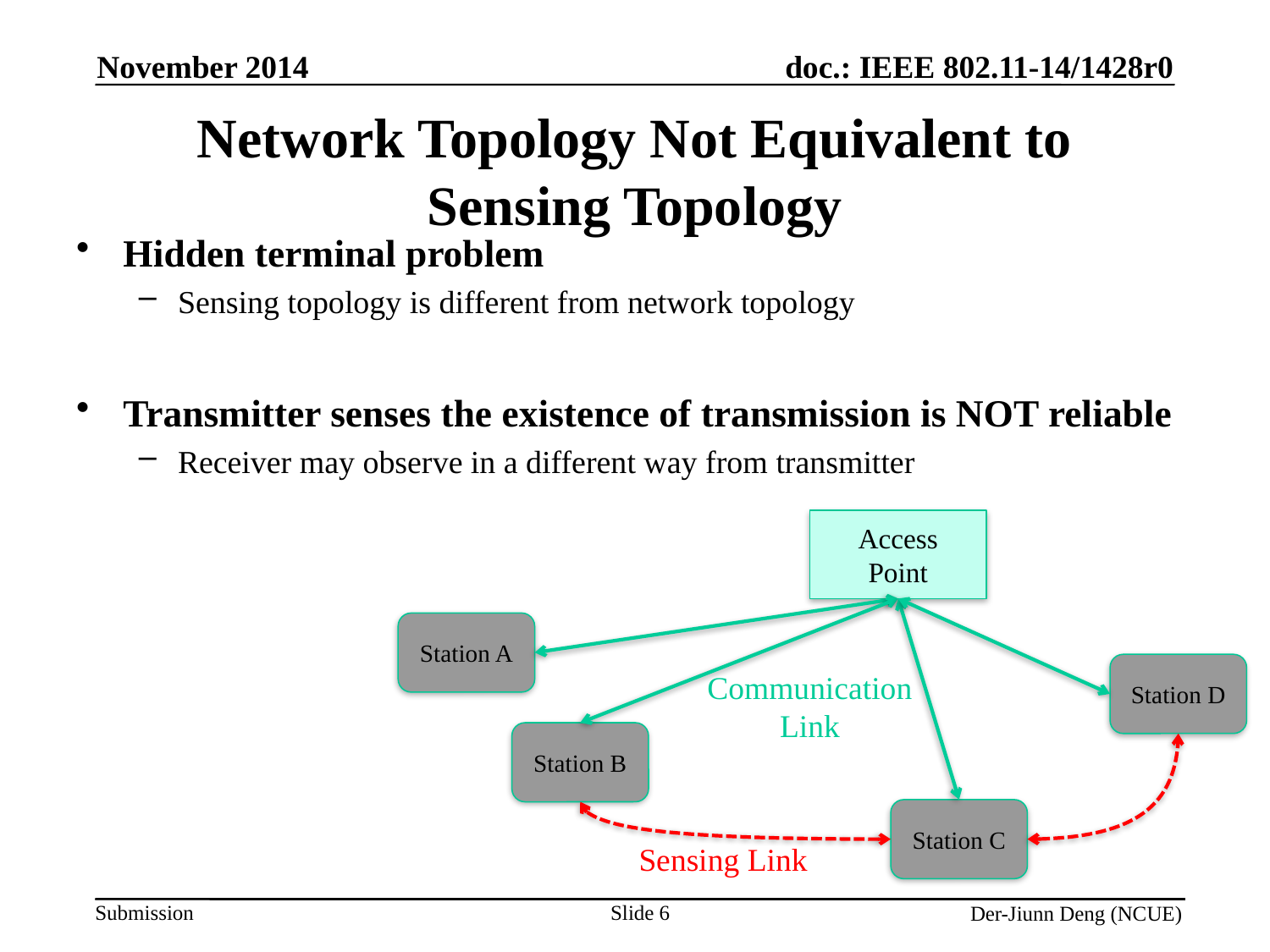

November 2014
# Network Topology Not Equivalent to Sensing Topology
Hidden terminal problem
Sensing topology is different from network topology

Transmitter senses the existence of transmission is NOT reliable
Receiver may observe in a different way from transmitter
Access
Point
Station A
Station D
Communication
Link
Station B
Station C
Sensing Link
Slide 6